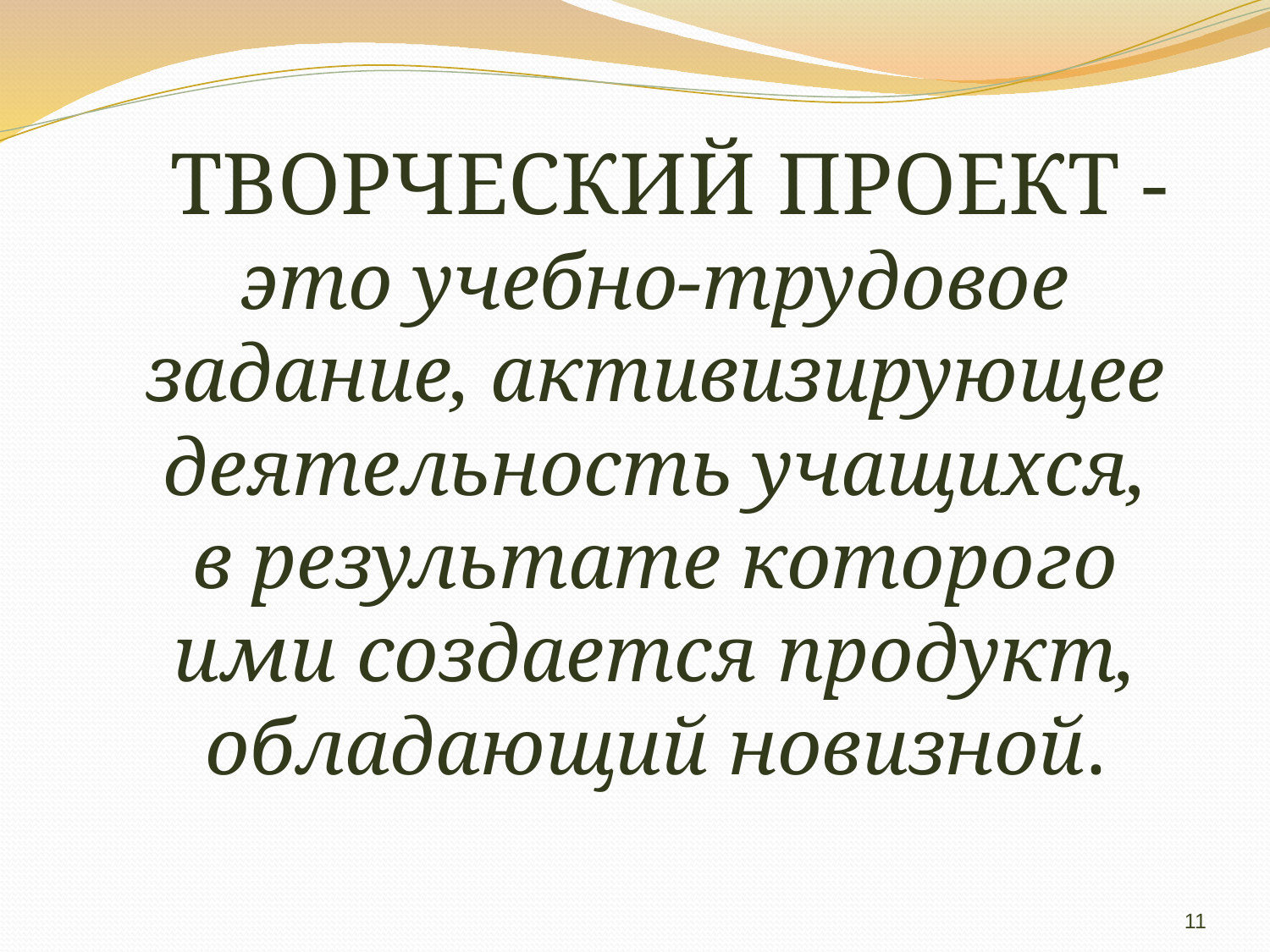

ТВОРЧЕСКИЙ ПРОЕКТ - это учебно-трудовое задание, активизирующее деятельность учащихся, в результате которого ими создается продукт, обладающий новизной.
11